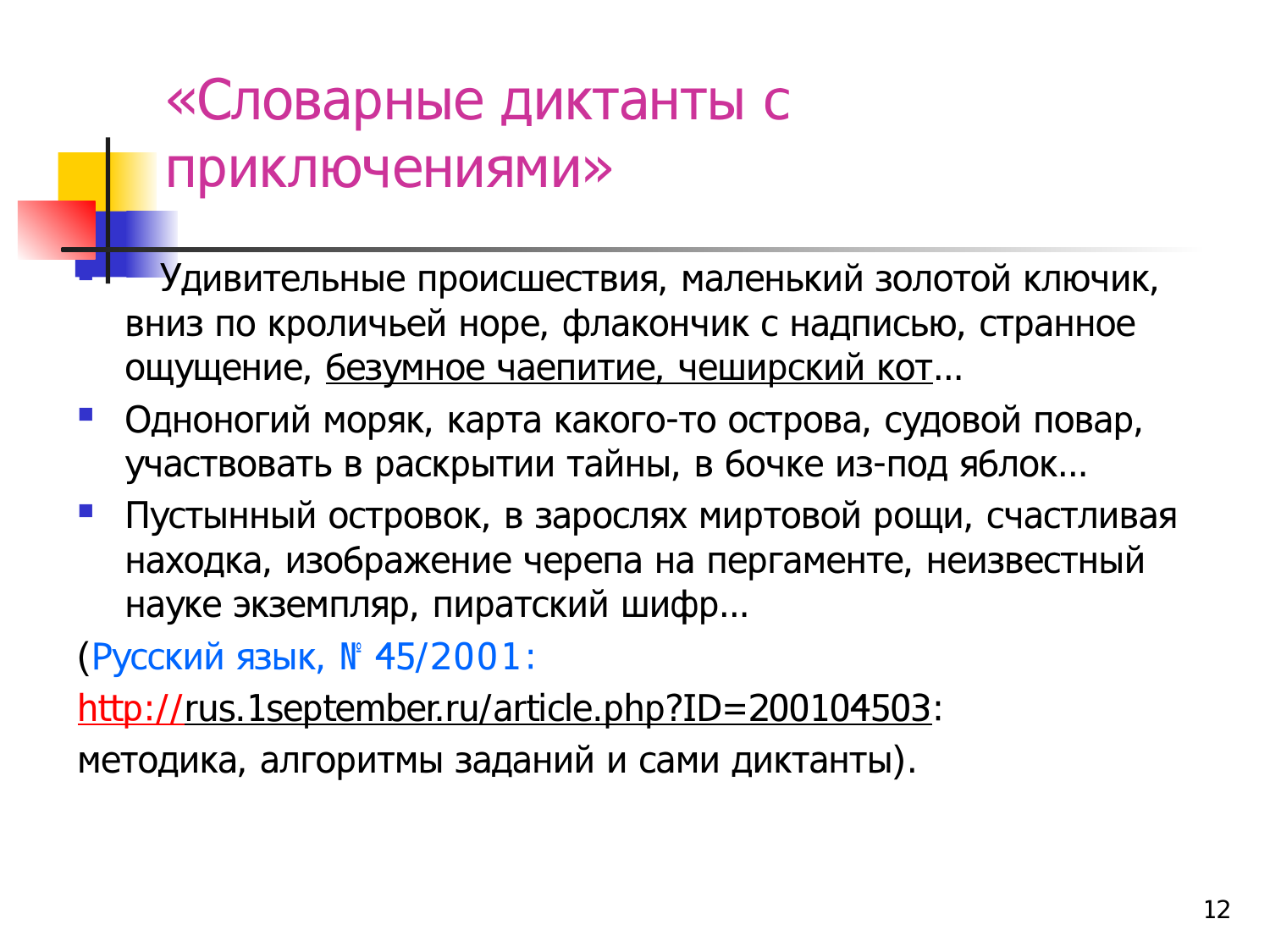

# «Словарные диктанты с приключениями»
   Удивительные происшествия, маленький золотой ключик, вниз по кроличьей норе, флакончик с надписью, странное ощущение, безумное чаепитие, чеширский кот…
Одноногий моряк, карта какого-то острова, судовой повар, участвовать в раскрытии тайны, в бочке из-под яблок…
Пустынный островок, в зарослях миртовой рощи, счастливая находка, изображение черепа на пергаменте, неизвестный науке экземпляр, пиратский шифр…
(Русский язык, № 45/2001:
http://rus.1september.ru/article.php?ID=200104503:
методика, алгоритмы заданий и сами диктанты).
12